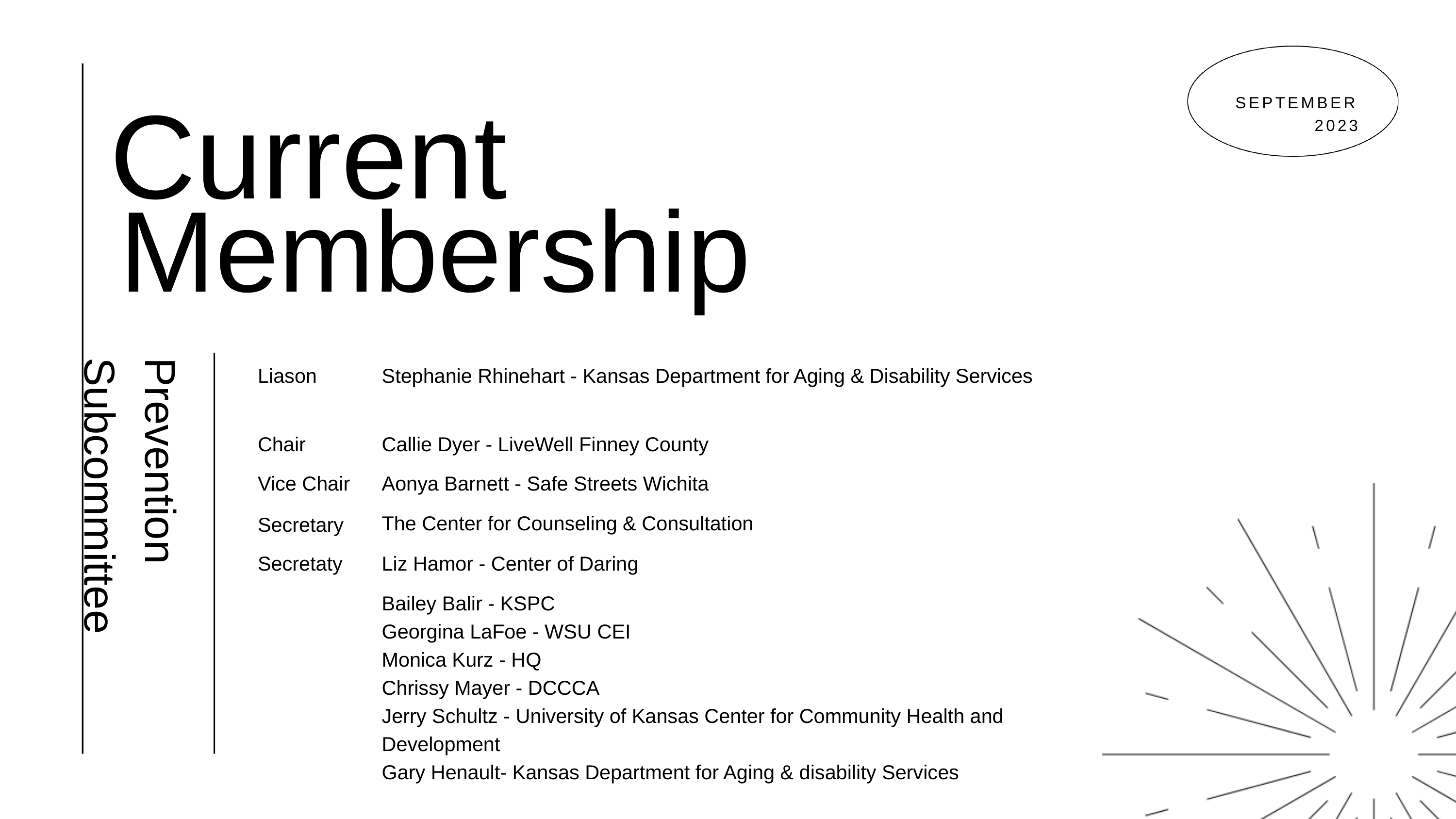

Current
SEPTEMBER 2023
Membership
Liason
Stephanie Rhinehart - Kansas Department for Aging & Disability Services

Chair

Callie Dyer - LiveWell Finney County

Vice Chair

Aonya Barnett - Safe Streets Wichita

The Center for Counseling & Consultation

Secretary

Secretaty

Liz Hamor - Center of Daring
Prevention Subcommittee

Bailey Balir - KSPC
Georgina LaFoe - WSU CEI
Monica Kurz - HQ
Chrissy Mayer - DCCCA
Jerry Schultz - University of Kansas Center for Community Health and Development
Gary Henault- Kansas Department for Aging & disability Services